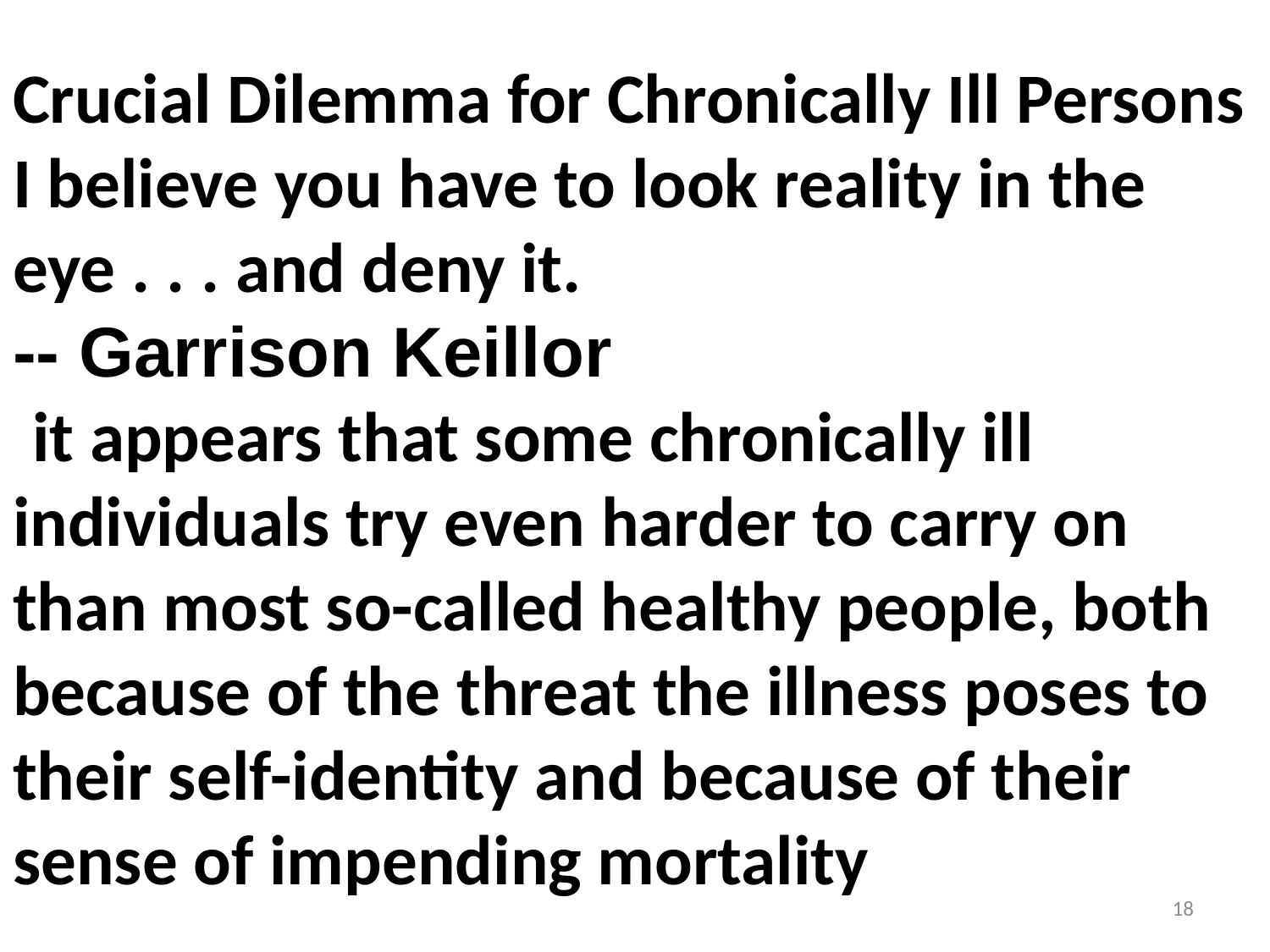

Crucial Dilemma for Chronically Ill Persons
I believe you have to look reality in the eye . . . and deny it.
-- Garrison Keillor
 it appears that some chronically ill individuals try even harder to carry on than most so-called healthy people, both because of the threat the illness poses to their self-identity and because of their sense of impending mortality
18